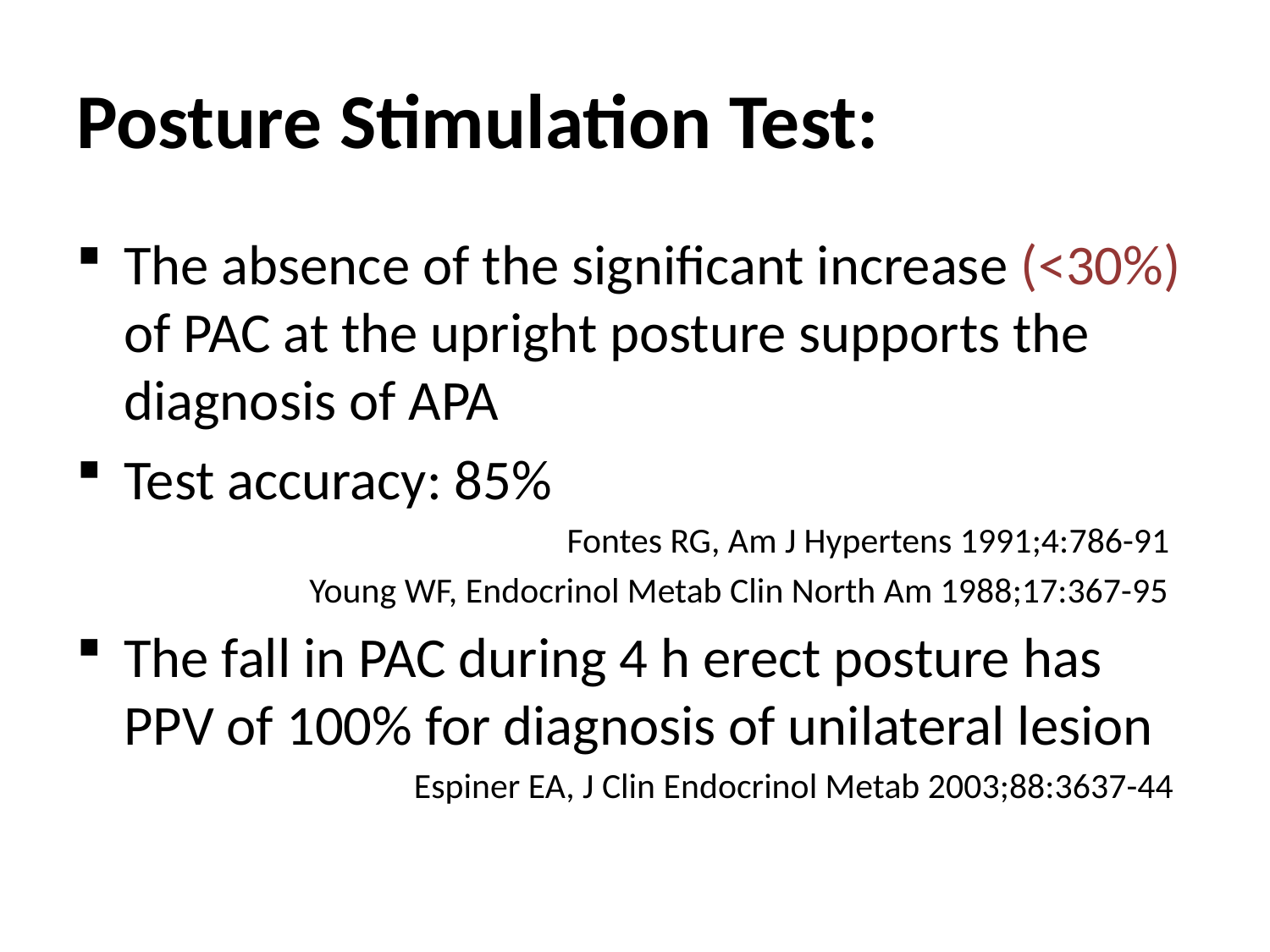

# Posture Stimulation Test:
The absence of the significant increase (<30%) of PAC at the upright posture supports the diagnosis of APA
Test accuracy: 85%
                                                             Fontes RG, Am J Hypertens 1991;4:786-91
                             Young WF, Endocrinol Metab Clin North Am 1988;17:367-95
The fall in PAC during 4 h erect posture has PPV of 100% for diagnosis of unilateral lesion
                                          Espiner EA, J Clin Endocrinol Metab 2003;88:3637-44